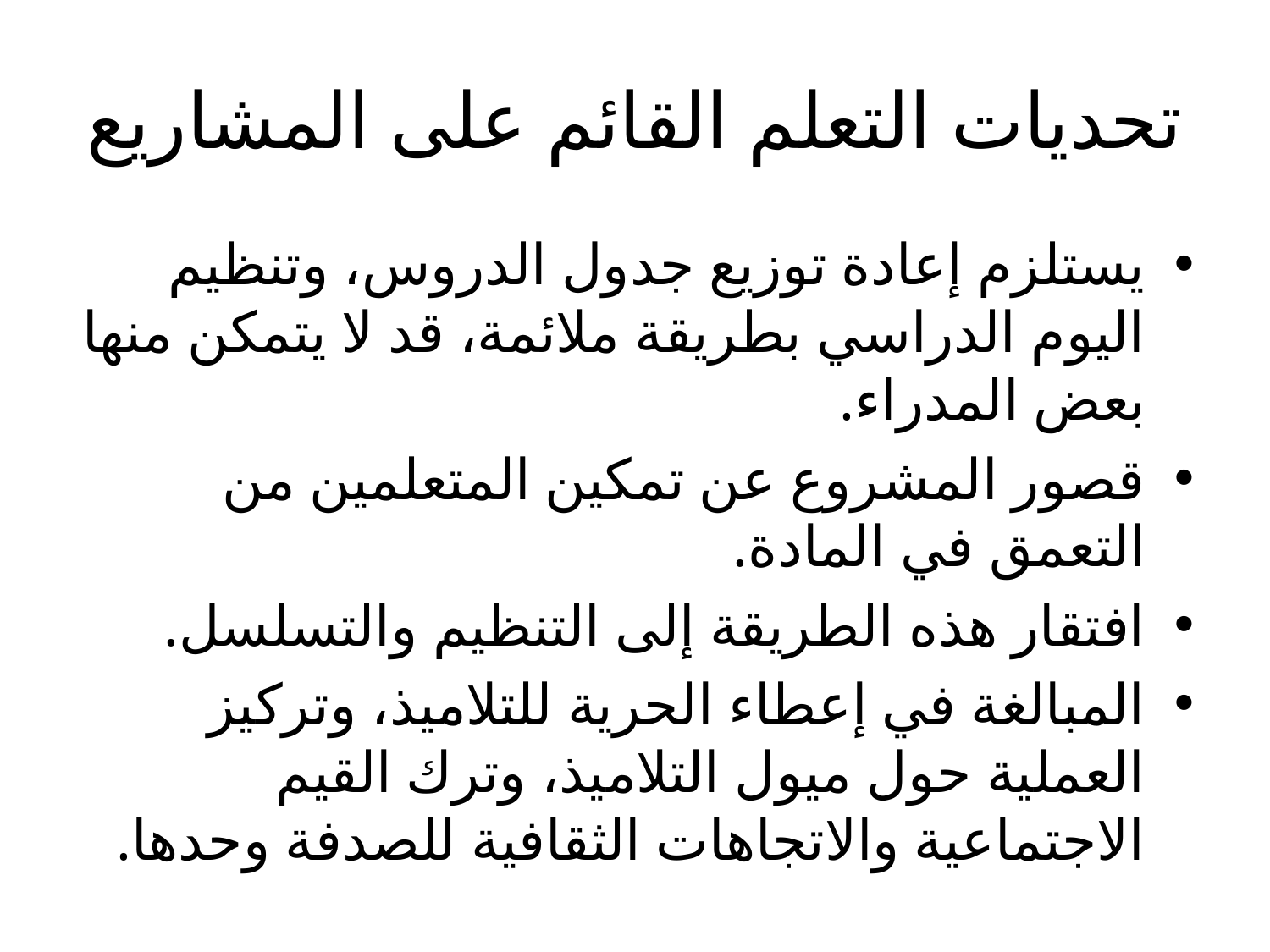

# تحديات التعلم القائم على المشاريع
يستلزم إعادة توزيع جدول الدروس، وتنظيم اليوم الدراسي بطريقة ملائمة، قد لا يتمكن منها بعض المدراء.
قصور المشروع عن تمكين المتعلمين من التعمق في المادة.
افتقار هذه الطريقة إلى التنظيم والتسلسل.
المبالغة في إعطاء الحرية للتلاميذ، وتركيز العملية حول ميول التلاميذ، وترك القيم الاجتماعية والاتجاهات الثقافية للصدفة وحدها.